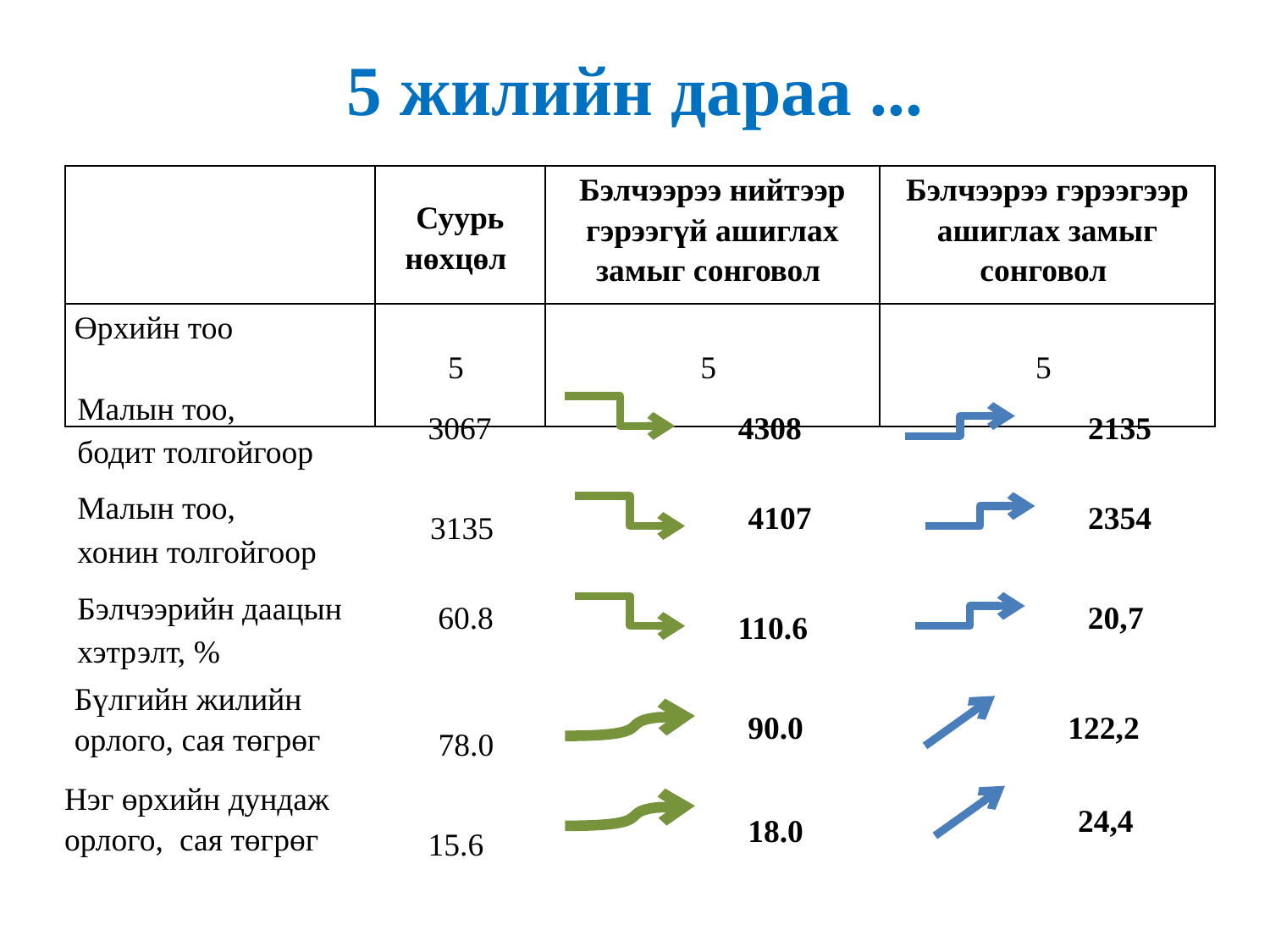

# 5 жилийн дараа ...
|  | Суурь нөхцөл | Бэлчээрээ нийтээр гэрээгүй ашиглах замыг сонговол | Бэлчээрээ гэрээгээр ашиглах замыг сонговол |
| --- | --- | --- | --- |
| Өрхийн тоо | 5 | 5 | 5 |
Малын тоо,
бодит толгойгоор
3067
4308
2135
Малын тоо,
хонин толгойгоор
4107
2354
3135
Бэлчээрийн даацын хэтрэлт, %
60.8
20,7
110.6
| Бүлгийн жилийн орлого, сая төгрөг | 78.0 |
| --- | --- |
90.0
122,2
| Нэг өрхийн дундаж орлого, сая төгрөг | 15.6 |
| --- | --- |
24,4
18.0